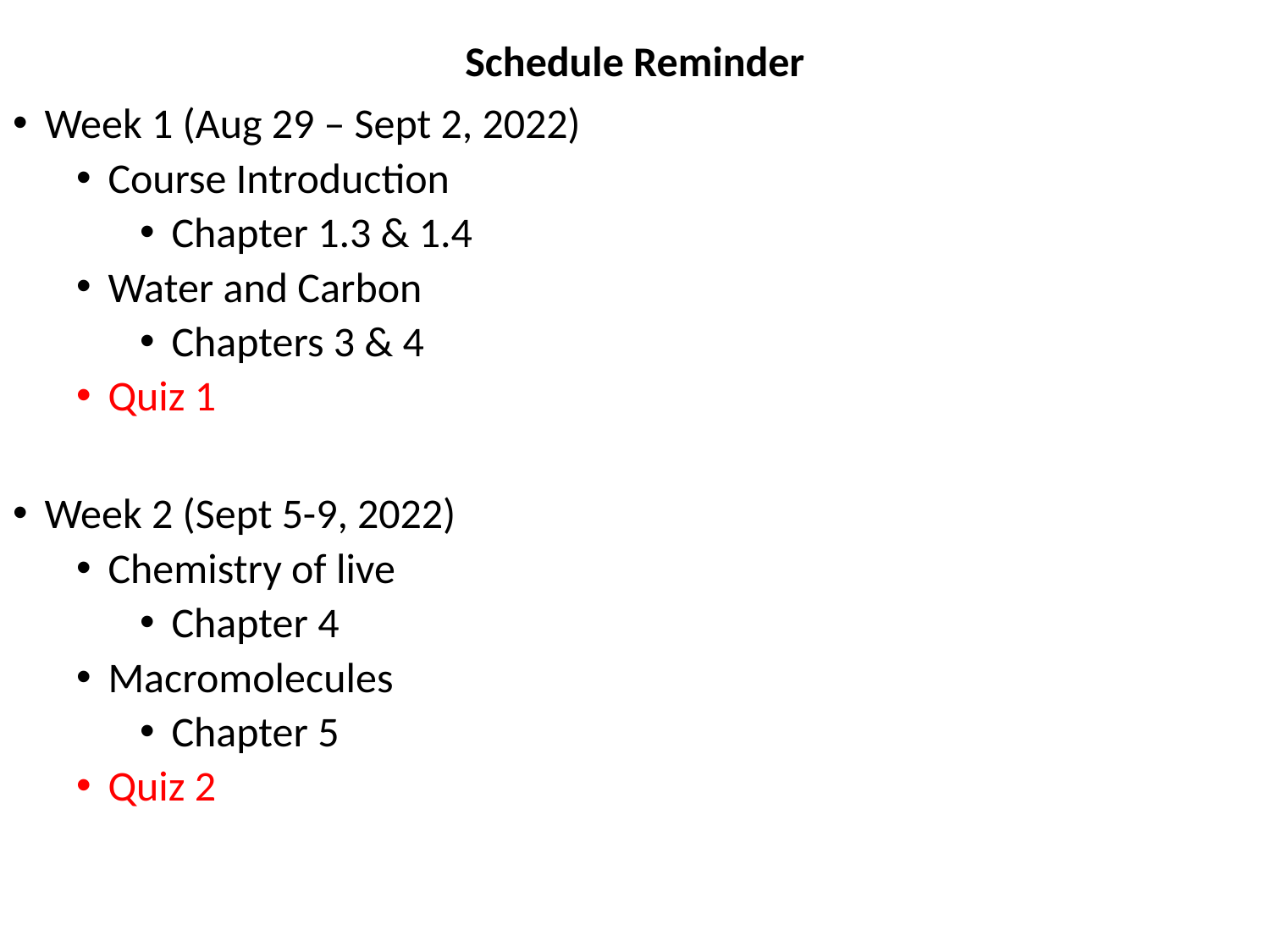

# Schedule Reminder
Week 1 (Aug 29 – Sept 2, 2022)
Course Introduction
Chapter 1.3 & 1.4
Water and Carbon
Chapters 3 & 4
Quiz 1

Week 2 (Sept 5-9, 2022)
Chemistry of live
Chapter 4
Macromolecules
Chapter 5
Quiz 2